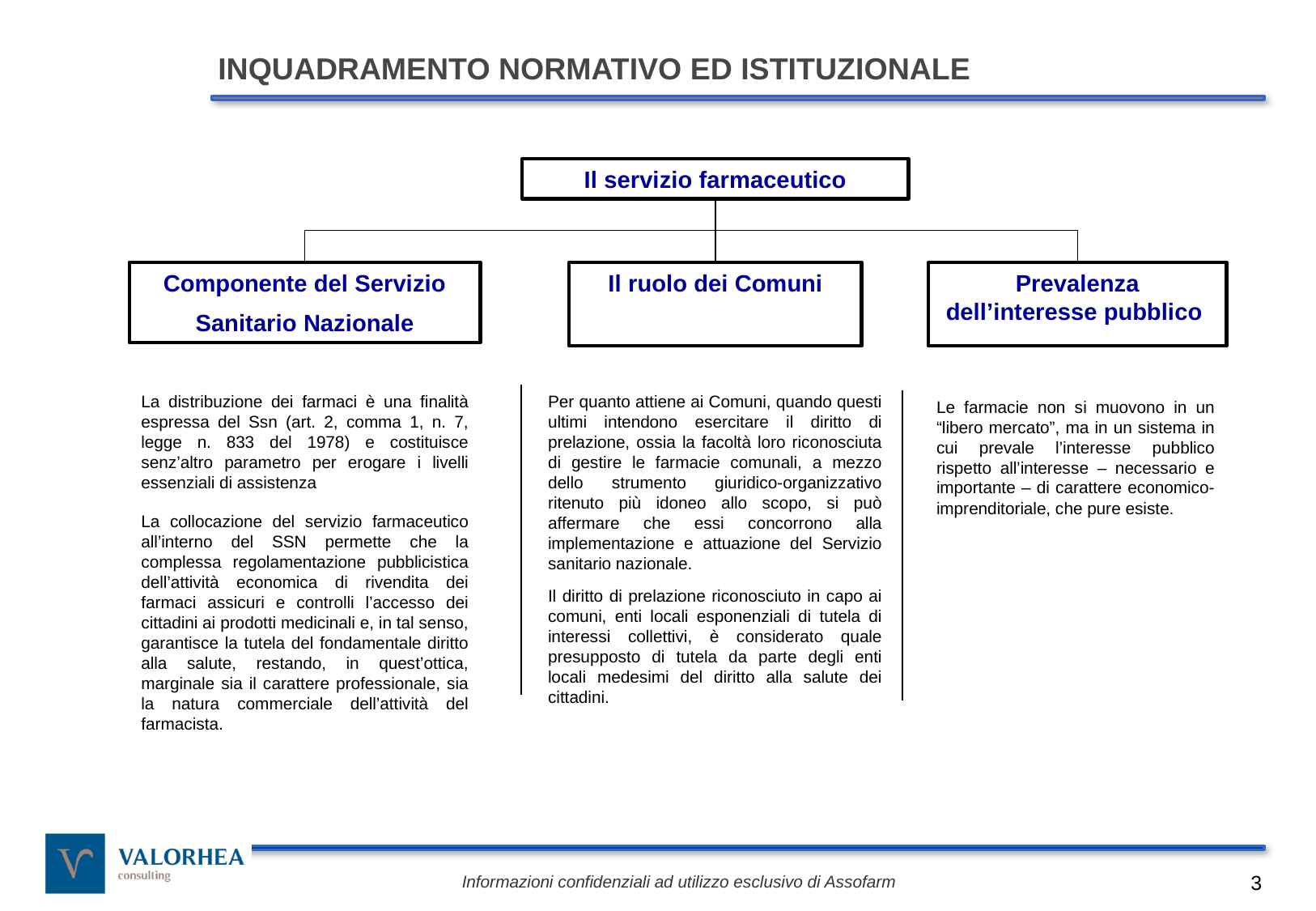

INQUADRAMENTO NORMATIVO ED ISTITUZIONALE
Il servizio farmaceutico
Componente del Servizio
Sanitario Nazionale
Il ruolo dei Comuni
Prevalenza dell’interesse pubblico
La distribuzione dei farmaci è una finalità espressa del Ssn (art. 2, comma 1, n. 7, legge n. 833 del 1978) e costituisce senz’altro parametro per erogare i livelli essenziali di assistenza
Per quanto attiene ai Comuni, quando questi ultimi intendono esercitare il diritto di prelazione, ossia la facoltà loro riconosciuta di gestire le farmacie comunali, a mezzo dello strumento giuridico-organizzativo ritenuto più idoneo allo scopo, si può affermare che essi concorrono alla implementazione e attuazione del Servizio sanitario nazionale.
Le farmacie non si muovono in un “libero mercato”, ma in un sistema in cui prevale l’interesse pubblico rispetto all’interesse – necessario e importante – di carattere economico-imprenditoriale, che pure esiste.
La collocazione del servizio farmaceutico all’interno del SSN permette che la complessa regolamentazione pubblicistica dell’attività economica di rivendita dei farmaci assicuri e controlli l’accesso dei cittadini ai prodotti medicinali e, in tal senso, garantisce la tutela del fondamentale diritto alla salute, restando, in quest’ottica, marginale sia il carattere professionale, sia la natura commerciale dell’attività del farmacista.
Il diritto di prelazione riconosciuto in capo ai comuni, enti locali esponenziali di tutela di interessi collettivi, è considerato quale presupposto di tutela da parte degli enti locali medesimi del diritto alla salute dei cittadini.